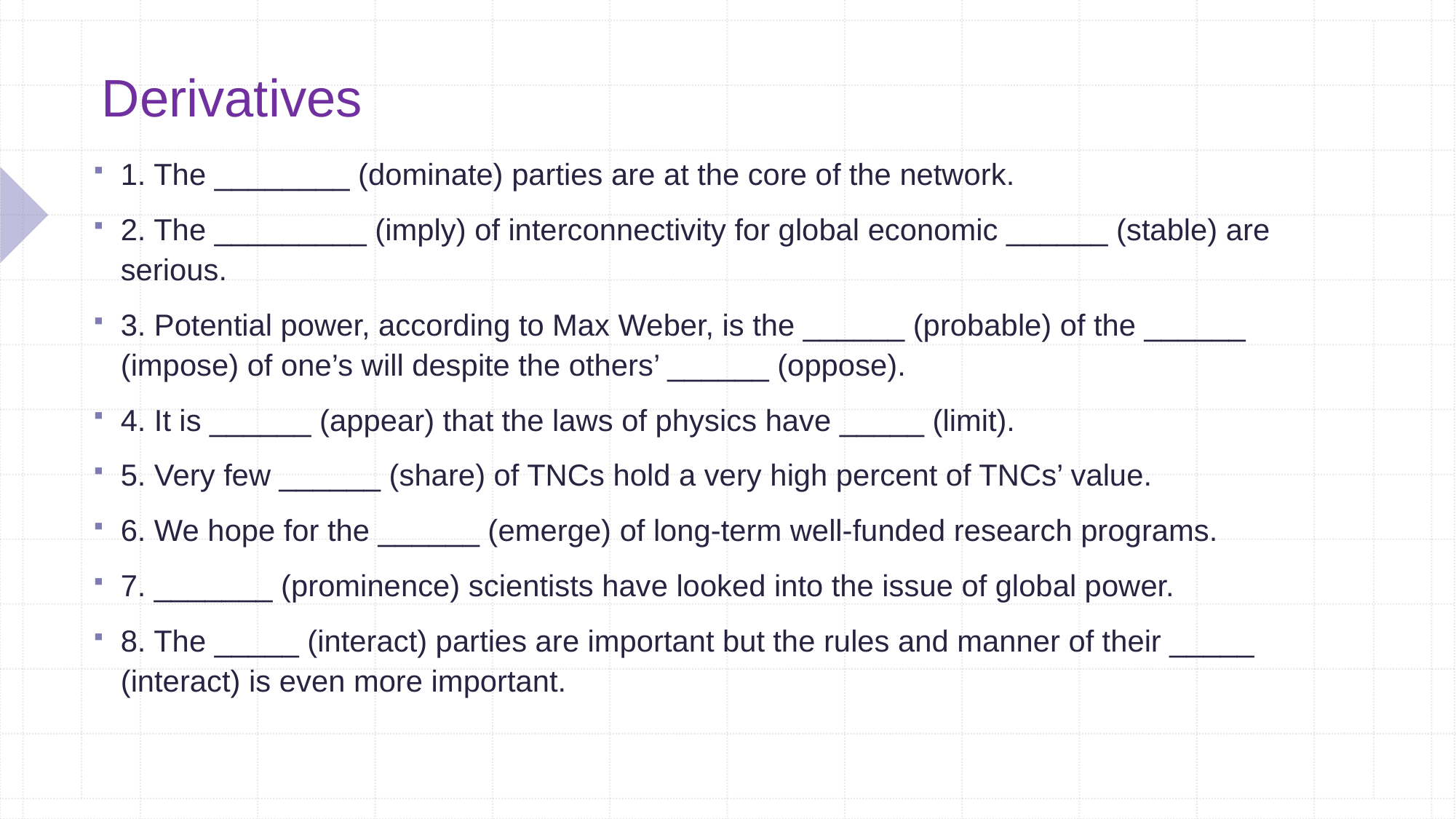

# Derivatives
1. The ________ (dominate) parties are at the core of the network.
2. The _________ (imply) of interconnectivity for global economic ______ (stable) are serious.
3. Potential power, according to Max Weber, is the ______ (probable) of the ______ (impose) of one’s will despite the others’ ______ (oppose).
4. It is ______ (appear) that the laws of physics have _____ (limit).
5. Very few ______ (share) of TNCs hold a very high percent of TNCs’ value.
6. We hope for the ______ (emerge) of long-term well-funded research programs.
7. _______ (prominence) scientists have looked into the issue of global power.
8. The _____ (interact) parties are important but the rules and manner of their _____ (interact) is even more important.